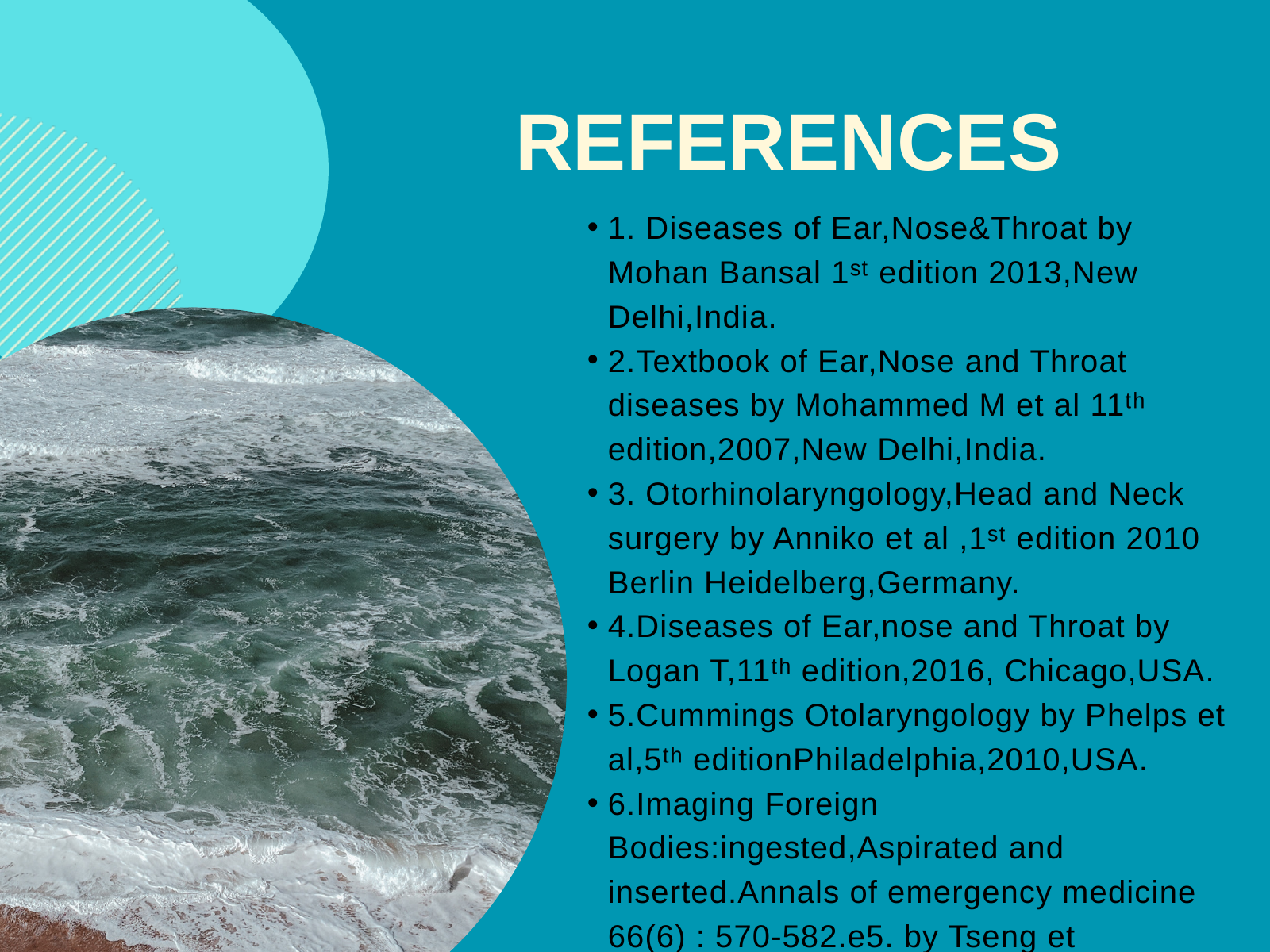

REFERENCES

1. Diseases of Ear,Nose&Throat by Mohan Bansal 1ˢᵗ edition 2013,New Delhi,India.
2.Textbook of Ear,Nose and Throat diseases by Mohammed M et al 11ᵗʰ edition,2007,New Delhi,India.
3. Otorhinolaryngology,Head and Neck surgery by Anniko et al ,1ˢᵗ edition 2010 Berlin Heidelberg,Germany.
4.Diseases of Ear,nose and Throat by Logan T,11ᵗʰ edition,2016, Chicago,USA.
5.Cummings Otolaryngology by Phelps et al,5ᵗʰ editionPhiladelphia,2010,USA.
6.Imaging Foreign Bodies:ingested,Aspirated and inserted.Annals of emergency medicine 66(6) : 570-582.e5. by Tseng et alnDecember2015.